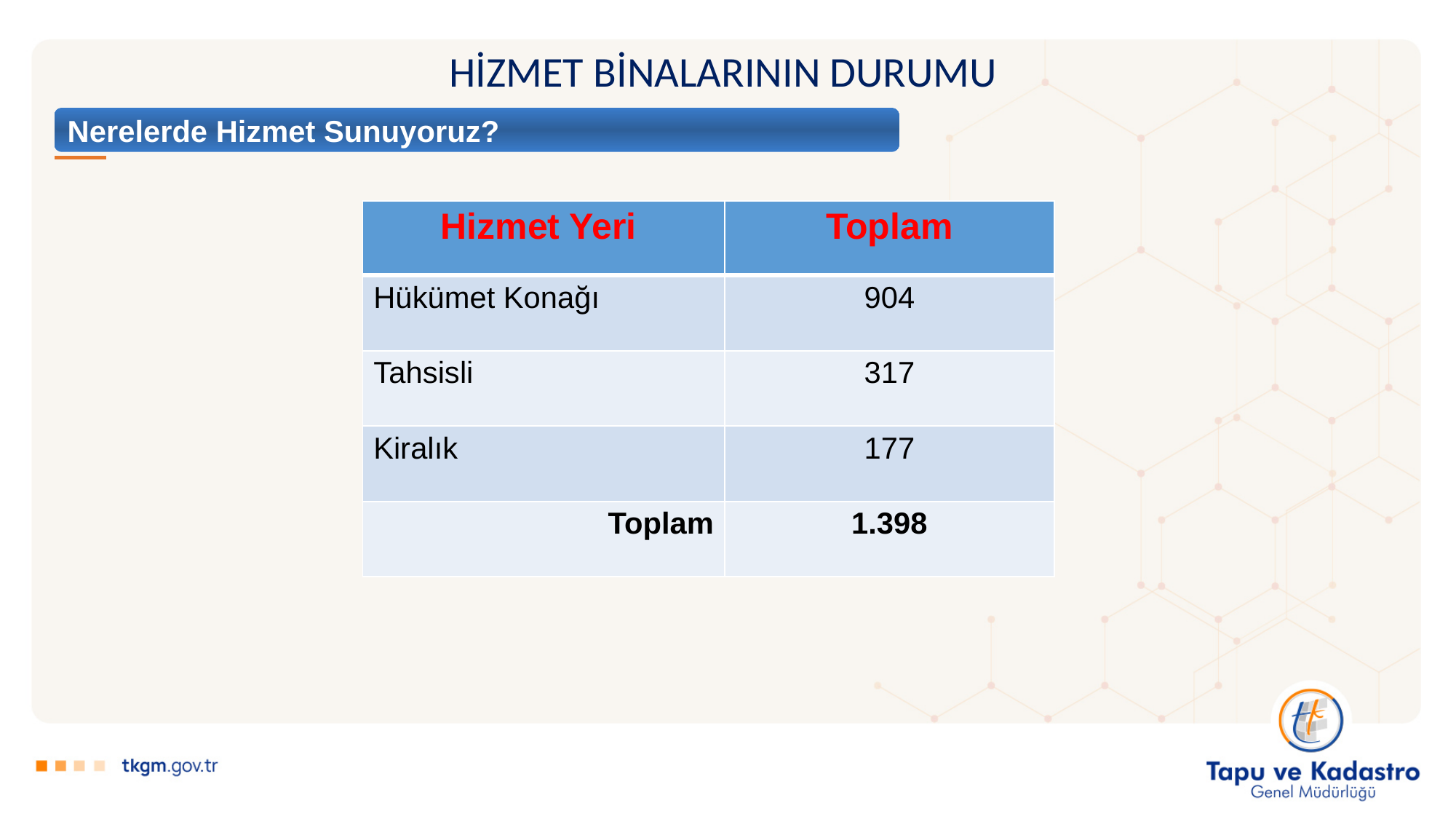

# HİZMET BİNALARININ DURUMU
Nerelerde Hizmet Sunuyoruz?
| Hizmet Yeri | Toplam |
| --- | --- |
| Hükümet Konağı | 904 |
| Tahsisli | 317 |
| Kiralık | 177 |
| Toplam | 1.398 |